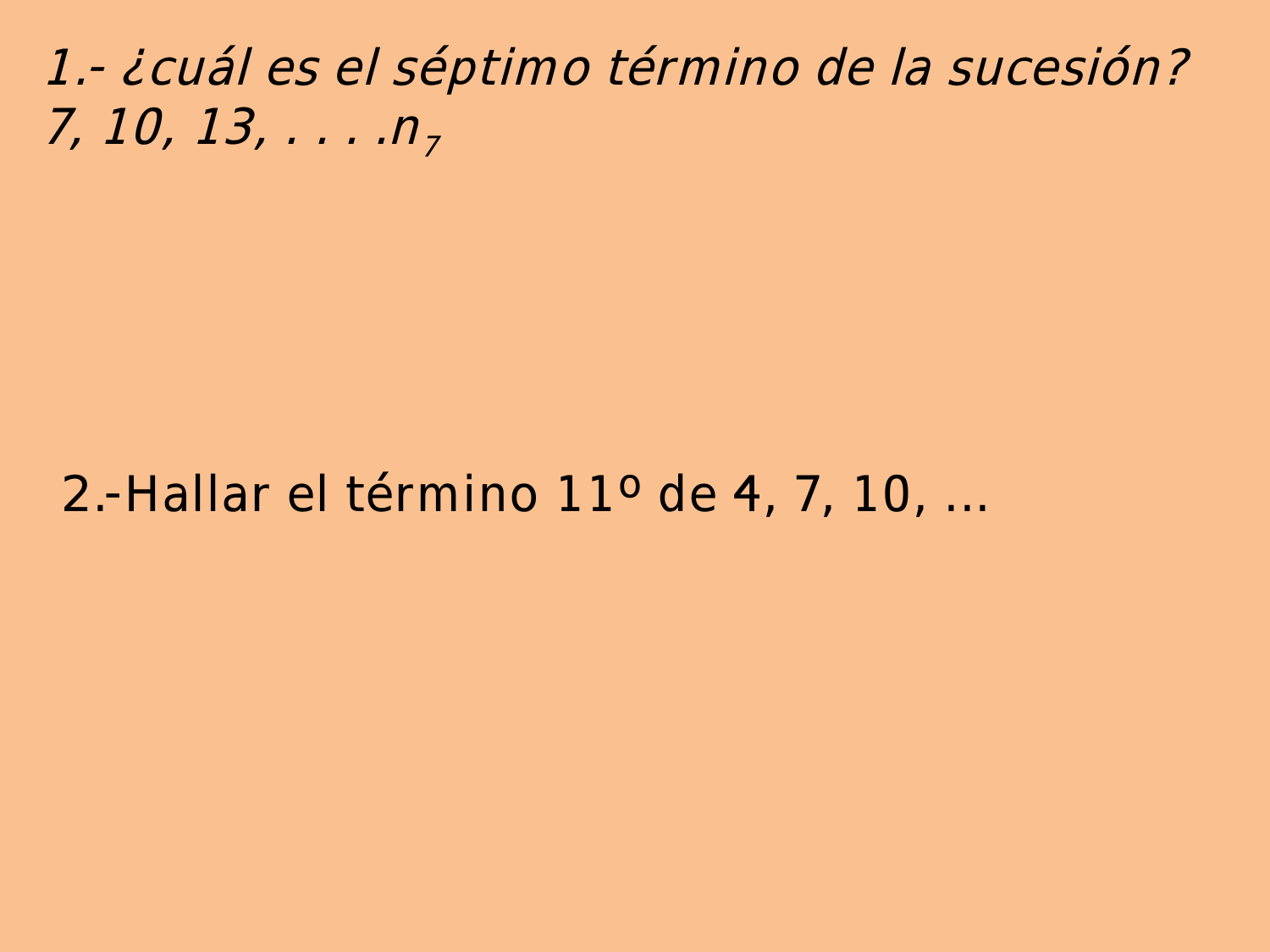

1.- ¿cuál es el séptimo término de la sucesión?
7, 10, 13, . . . .n7
2.-Hallar el término 11º de 4, 7, 10, ...